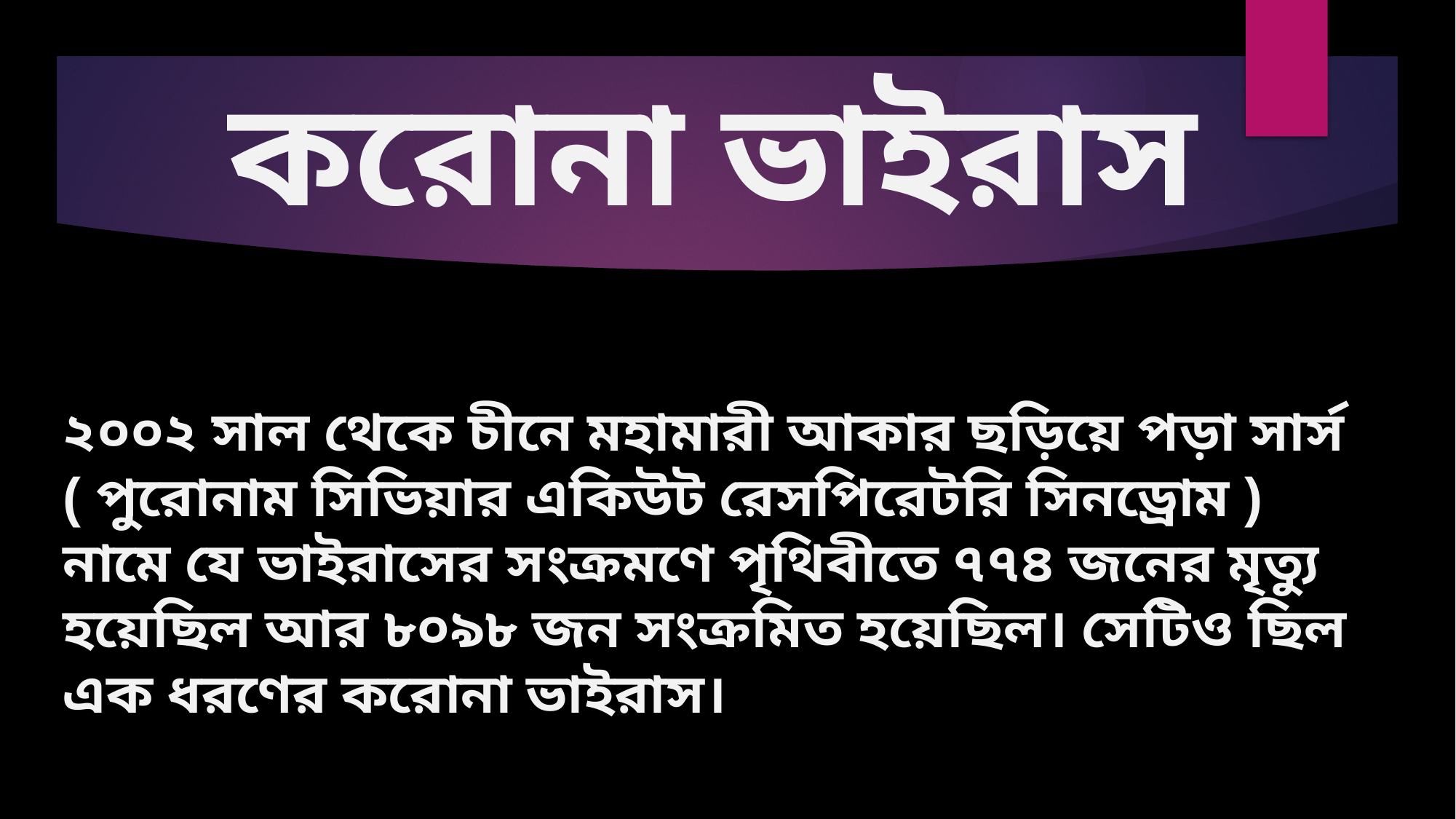

করোনা ভাইরাস
২০০২ সাল থেকে চীনে মহামারী আকার ছড়িয়ে পড়া সার্স ( পুরোনাম সিভিয়ার একিউট রেসপিরেটরি সিনড্রোম ) নামে যে ভাইরাসের সংক্রমণে পৃথিবীতে ৭৭৪ জনের মৃত্যু হয়েছিল আর ৮০৯৮ জন সংক্রমিত হয়েছিল। সেটিও ছিল এক ধরণের করোনা ভাইরাস।